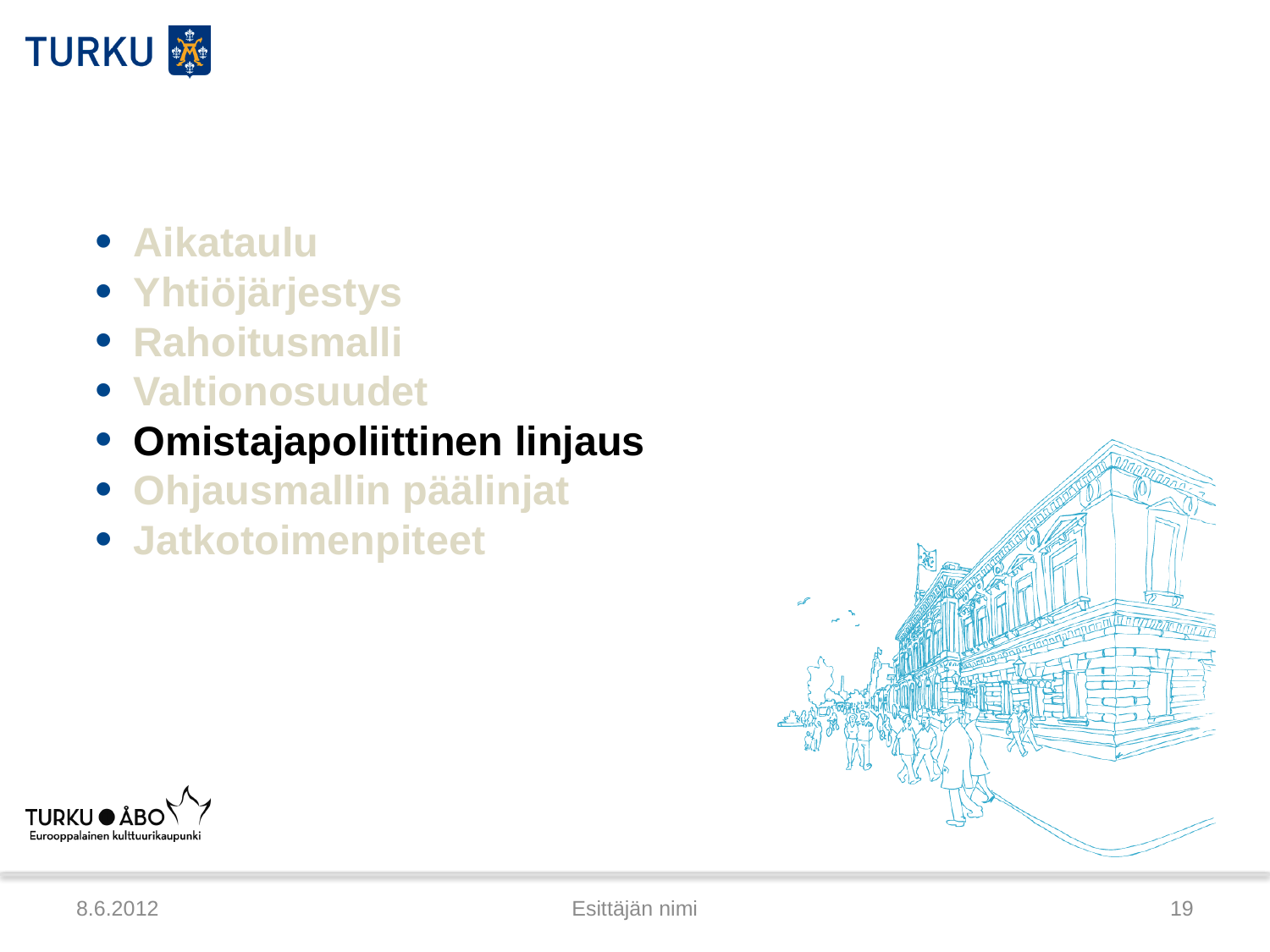

Aikataulu
Yhtiöjärjestys
Rahoitusmalli
Valtionosuudet
Omistajapoliittinen linjaus
Ohjausmallin päälinjat
Jatkotoimenpiteet

8.6.2012
Esittäjän nimi
19